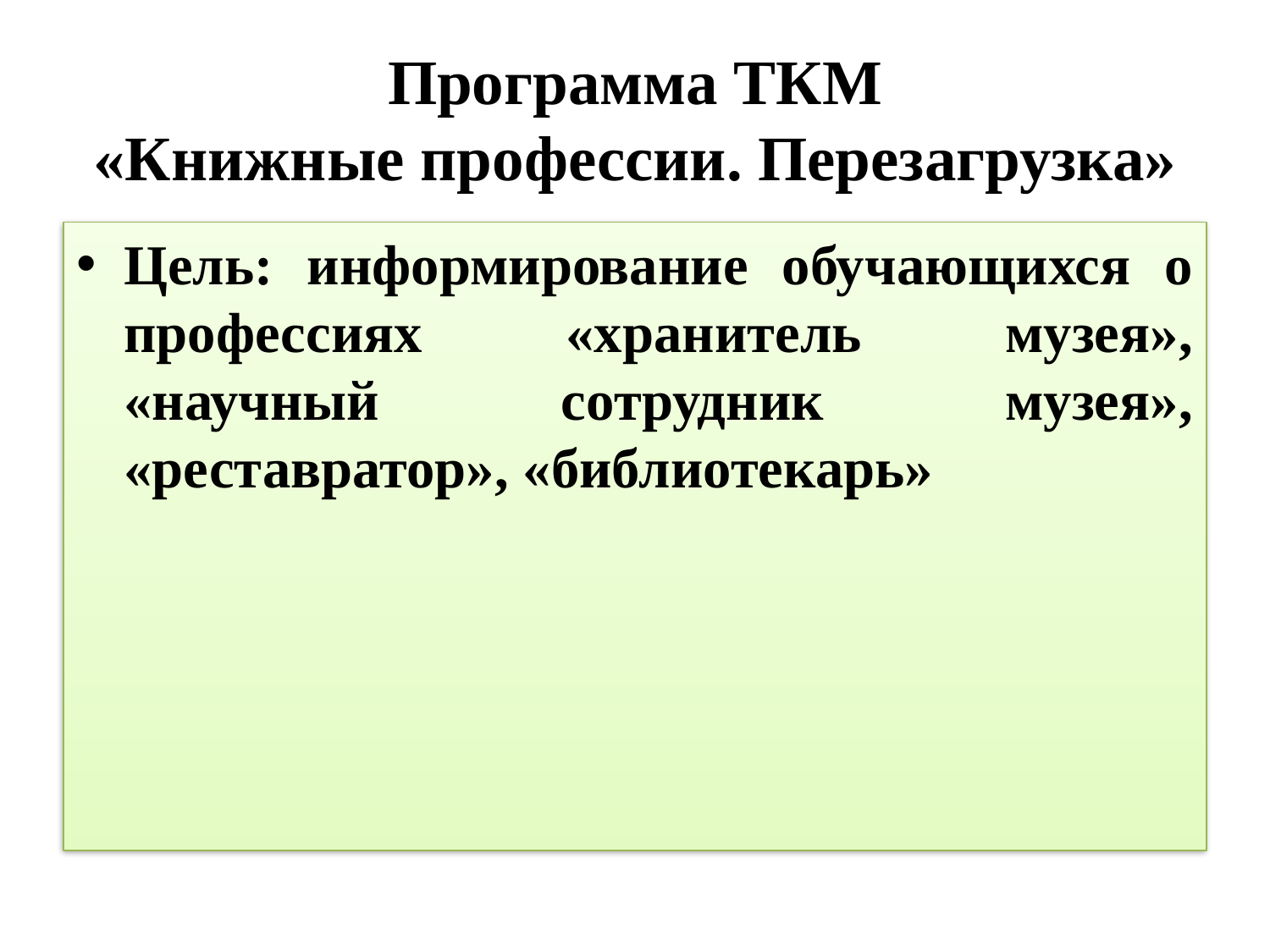

# Программа ТКМ «Книжные профессии. Перезагрузка»
Цель: информирование обучающихся о профессиях «хранитель музея», «научный сотрудник музея», «реставратор», «библиотекарь»